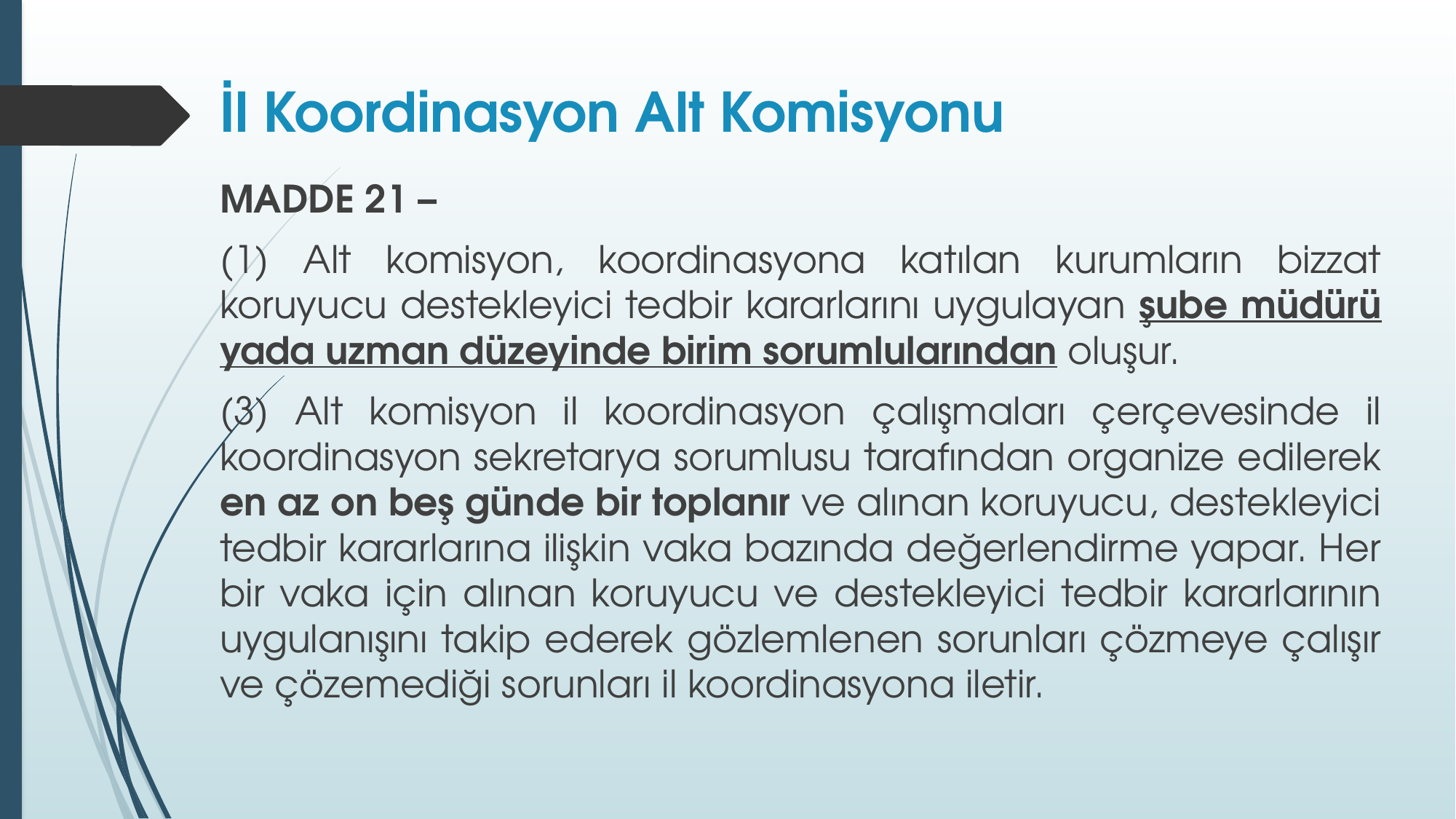

# İl Koordinasyon Alt Komisyonu
MADDE 21 –
(1) Alt komisyon, koordinasyona katılan kurumların bizzat koruyucu destekleyici tedbir kararlarını uygulayan şube müdürü yada uzman düzeyinde birim sorumlularından oluşur.
(3) Alt komisyon il koordinasyon çalışmaları çerçevesinde il koordinasyon sekretarya sorumlusu tarafından organize edilerek en az on beş günde bir toplanır ve alınan koruyucu, destekleyici tedbir kararlarına ilişkin vaka bazında değerlendirme yapar. Her bir vaka için alınan koruyucu ve destekleyici tedbir kararlarının uygulanışını takip ederek gözlemlenen sorunları çözmeye çalışır ve çözemediği sorunları il koordinasyona iletir.